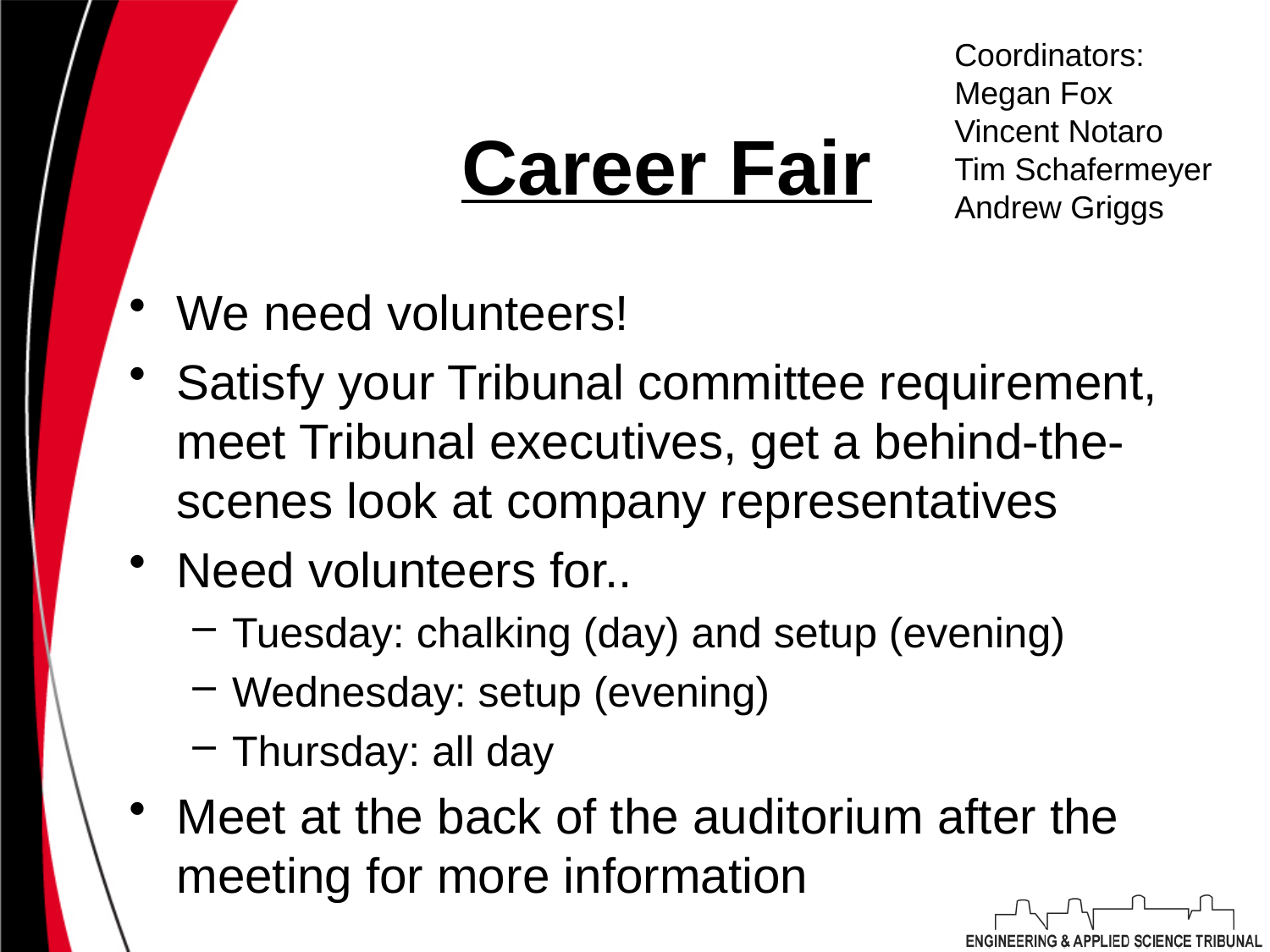

Coordinators:
Megan Fox
Vincent Notaro
Tim Schafermeyer
Andrew Griggs
# Career Fair
We need volunteers!
Satisfy your Tribunal committee requirement, meet Tribunal executives, get a behind-the-scenes look at company representatives
Need volunteers for..
Tuesday: chalking (day) and setup (evening)
Wednesday: setup (evening)
Thursday: all day
Meet at the back of the auditorium after the meeting for more information